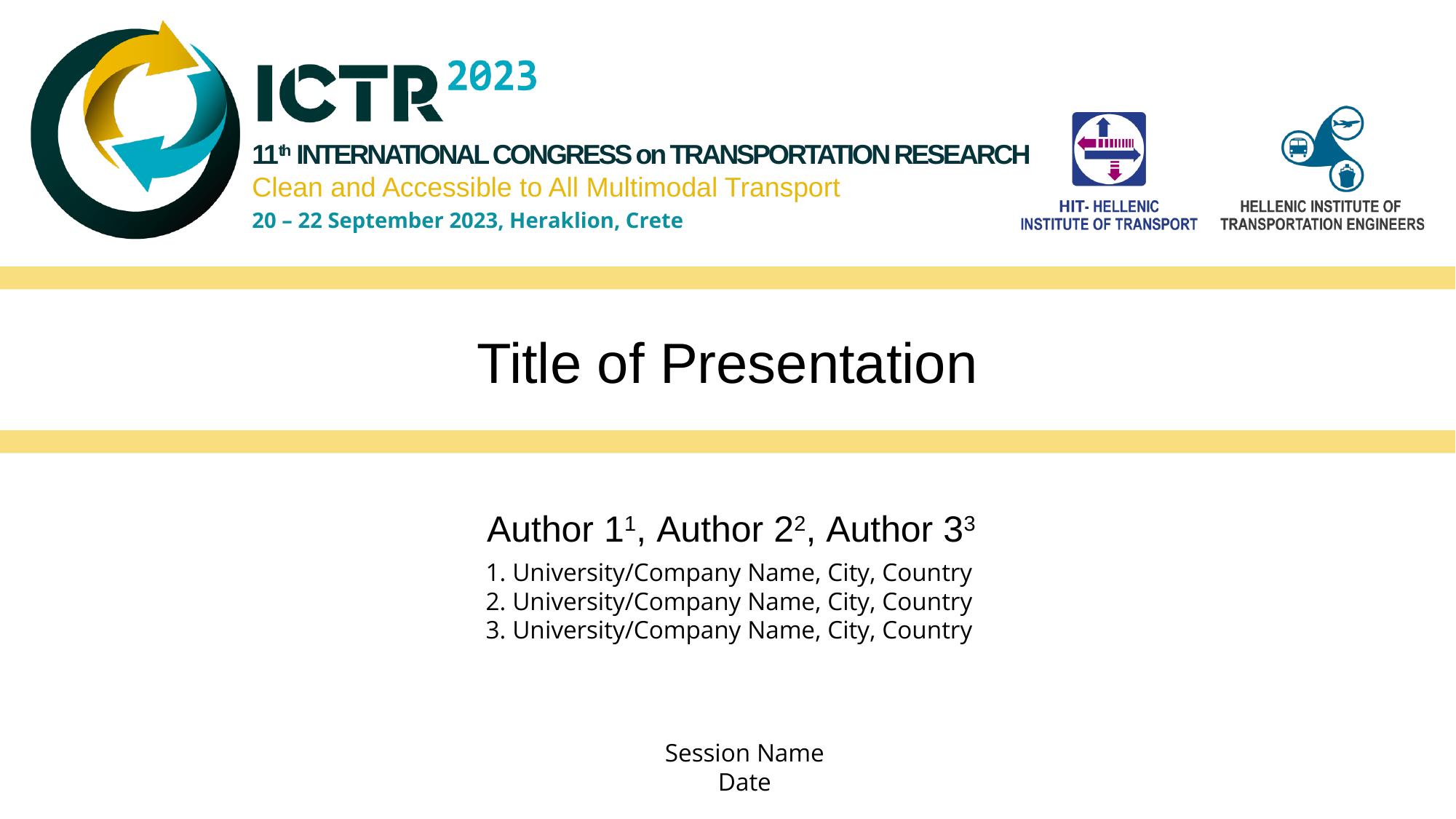

Title of Presentation
Author 11, Author 22, Author 33
1. University/Company Name, City, Country
2. University/Company Name, City, Country
3. University/Company Name, City, Country
Session Name
Date